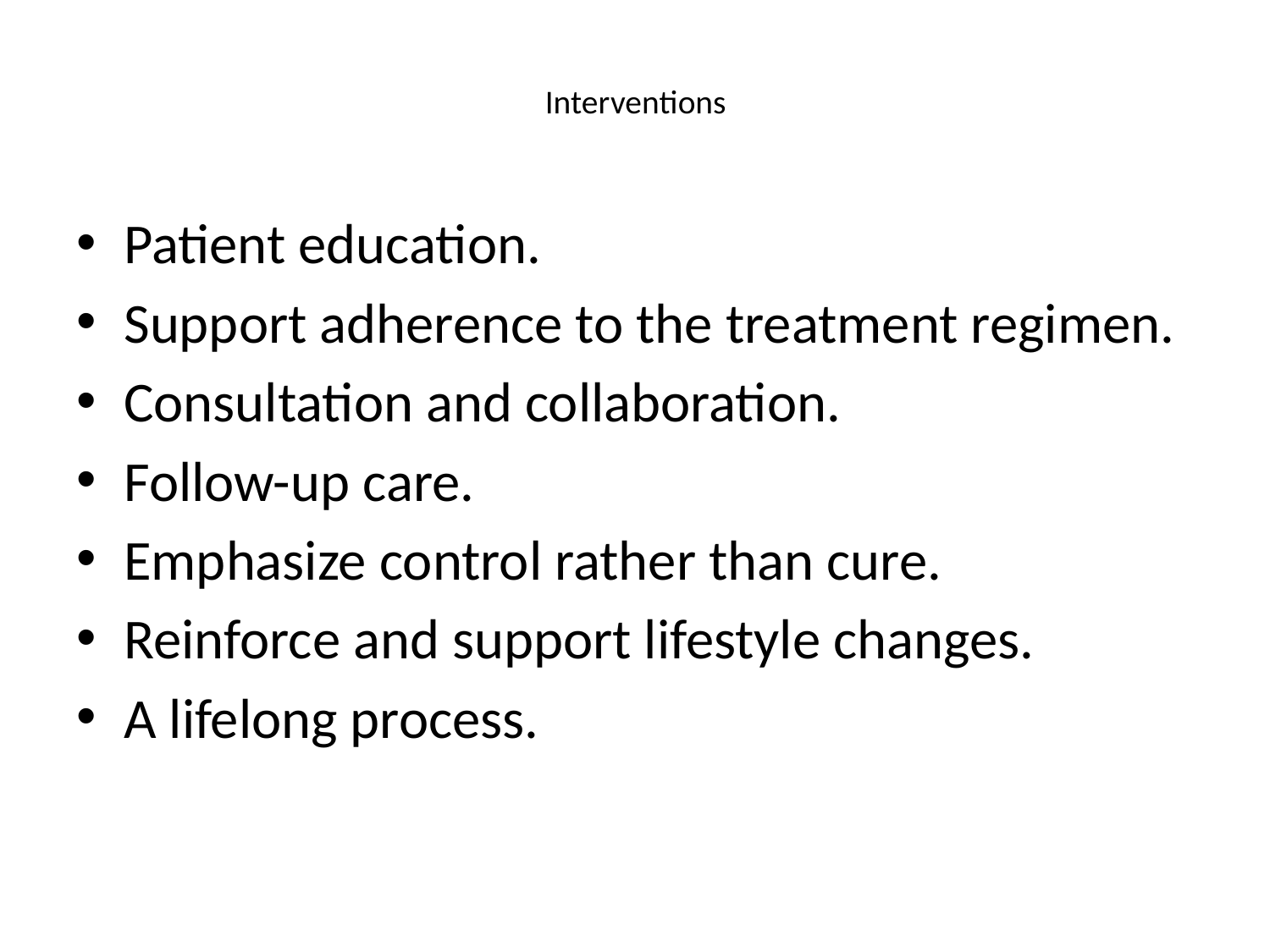

# Interventions
Patient education.
Support adherence to the treatment regimen.
Consultation and collaboration.
Follow-up care.
Emphasize control rather than cure.
Reinforce and support lifestyle changes.
A lifelong process.